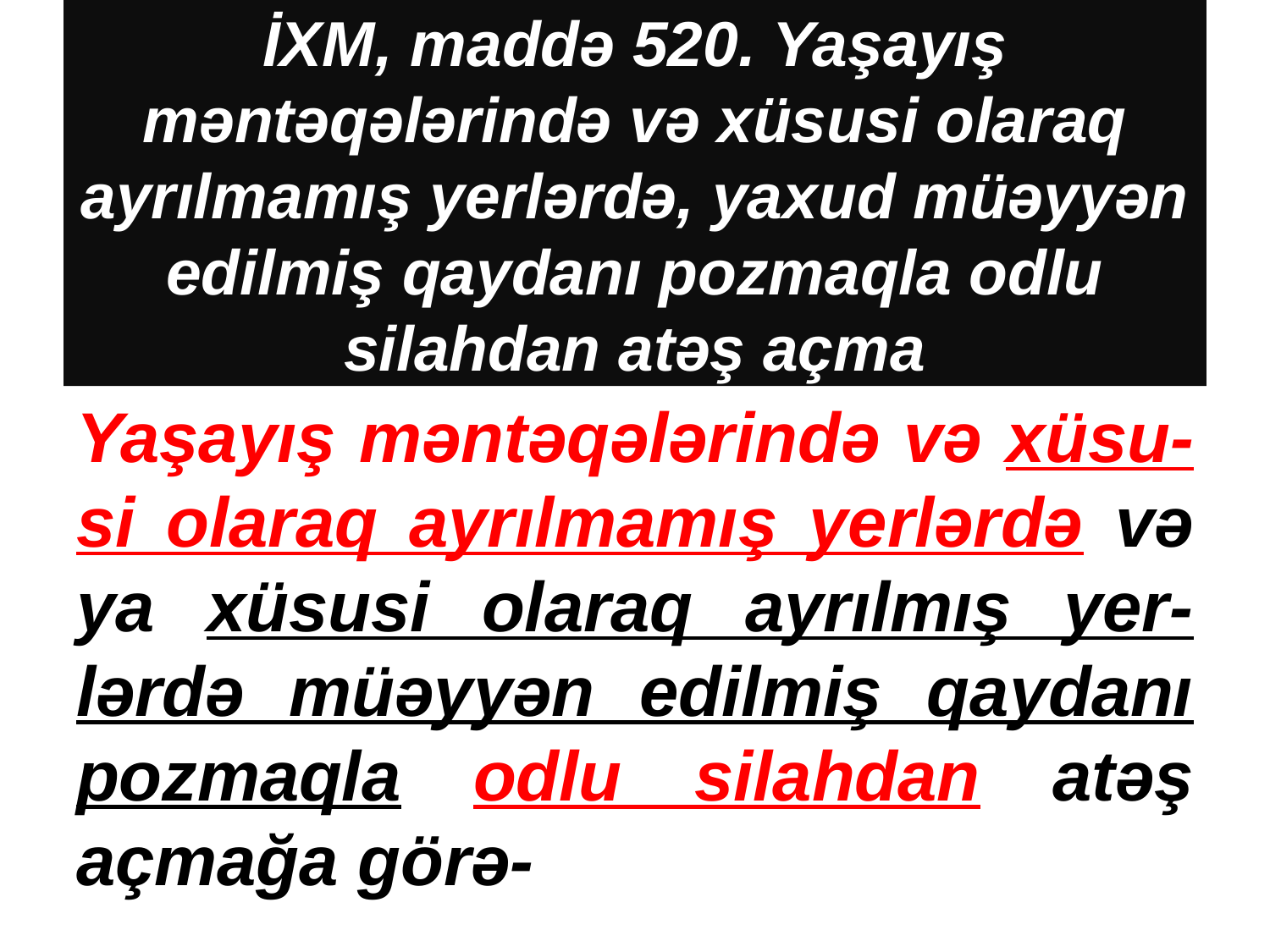

# İXM, maddə 520. Yaşayış məntəqələrində və xüsusi olaraq ayrılmamış yerlərdə, yaxud müəyyən edilmiş qaydanı pozmaqla odlu silahdan atəş açma
Yaşayış məntəqələrində və xüsu-si olaraq ayrılmamış yerlərdə və ya xüsusi olaraq ayrılmış yer-lərdə müəyyən edilmiş qaydanı pozmaqla odlu silahdan atəş açmağa görə-